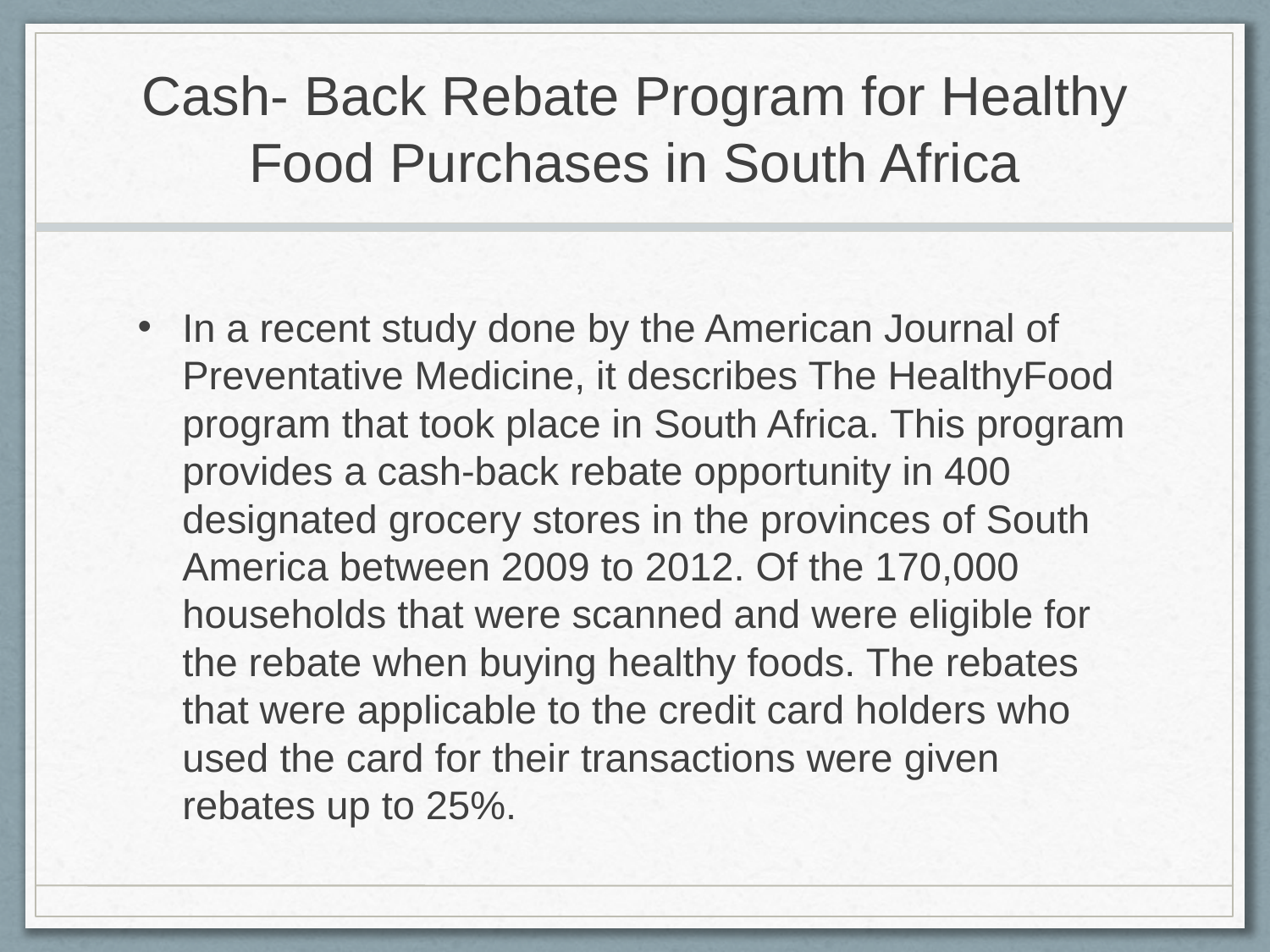

# Cash- Back Rebate Program for Healthy Food Purchases in South Africa
In a recent study done by the American Journal of Preventative Medicine, it describes The HealthyFood program that took place in South Africa. This program provides a cash-back rebate opportunity in 400 designated grocery stores in the provinces of South America between 2009 to 2012. Of the 170,000 households that were scanned and were eligible for the rebate when buying healthy foods. The rebates that were applicable to the credit card holders who used the card for their transactions were given rebates up to 25%.